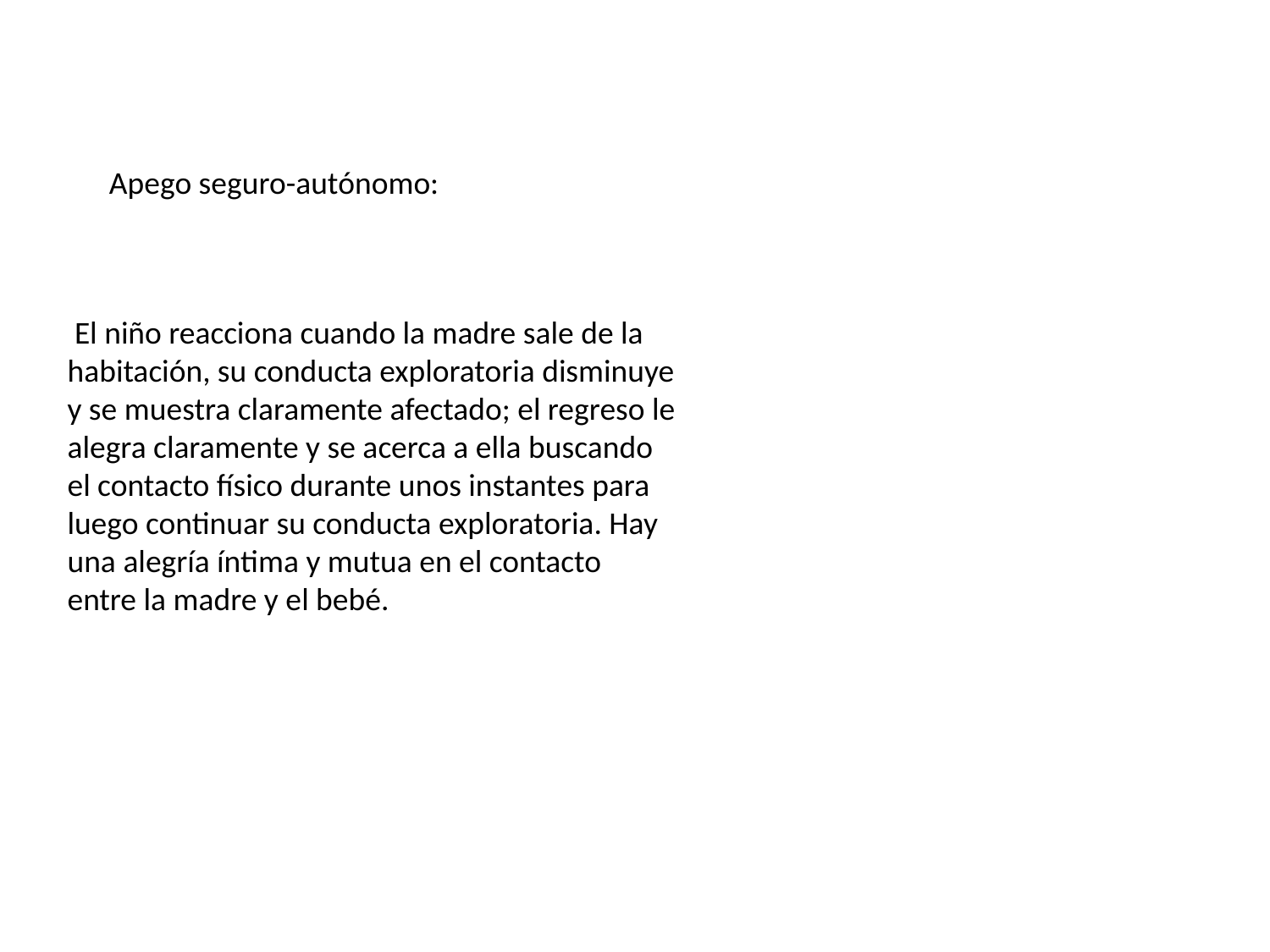

Apego seguro-autónomo:
 El niño reacciona cuando la madre sale de la habitación, su conducta exploratoria disminuye y se muestra claramente afectado; el regreso le alegra claramente y se acerca a ella buscando el contacto físico durante unos instantes para luego continuar su conducta exploratoria. Hay una alegría íntima y mutua en el contacto entre la madre y el bebé.